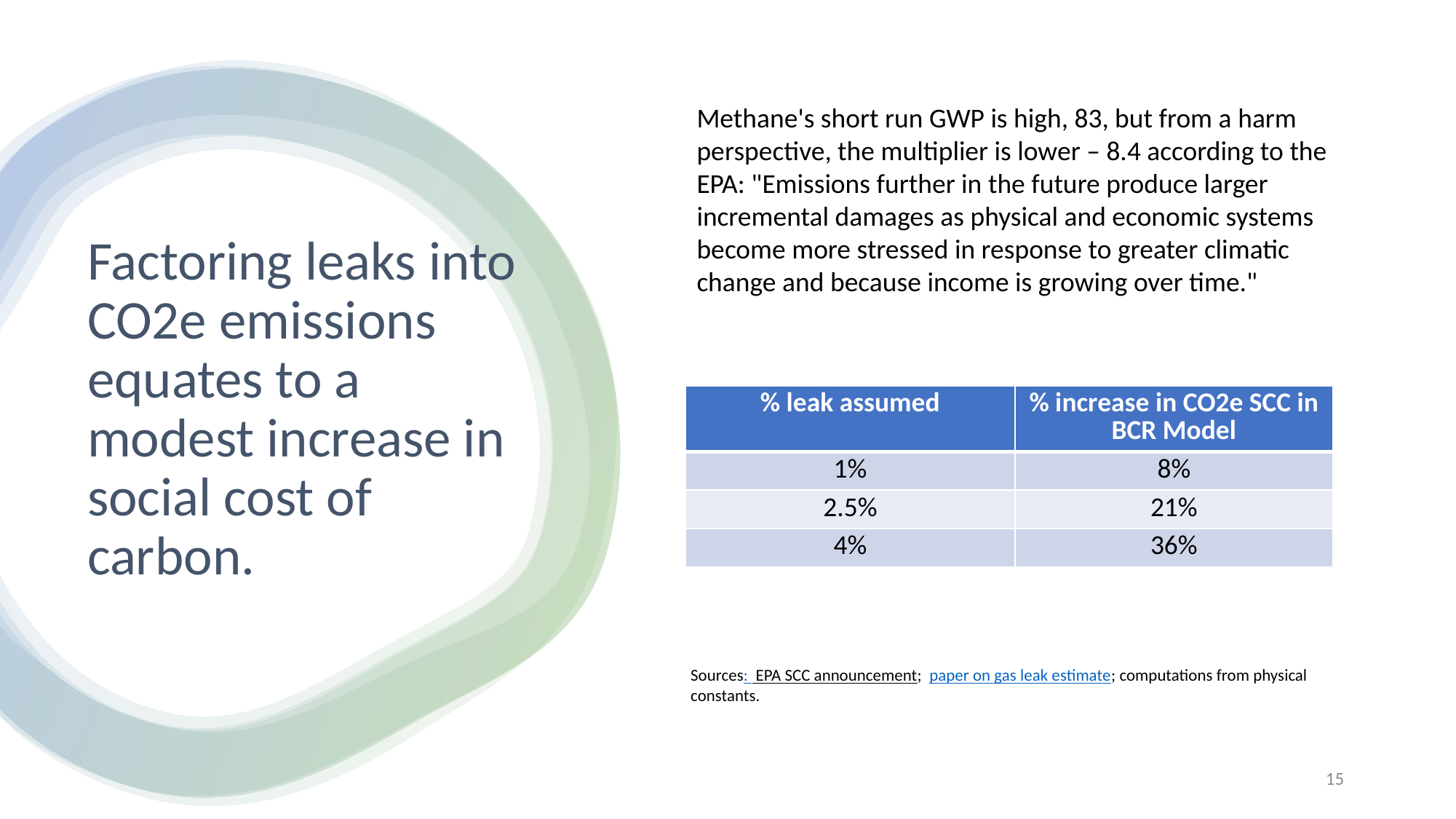

Methane's short run GWP is high, 83, but from a harm perspective, the multiplier is lower – 8.4 according to the EPA: "Emissions further in the future produce larger incremental damages as physical and economic systems become more stressed in response to greater climatic change and because income is growing over time."
# Factoring leaks into CO2e emissions equates to a modest increase in social cost of carbon.
| % leak assumed | % increase in CO2e SCC in BCR Model |
| --- | --- |
| 1% | 8% |
| 2.5% | 21% |
| 4% | 36% |
Sources:  EPA SCC announcement;  paper on gas leak estimate; computations from physical constants.
15